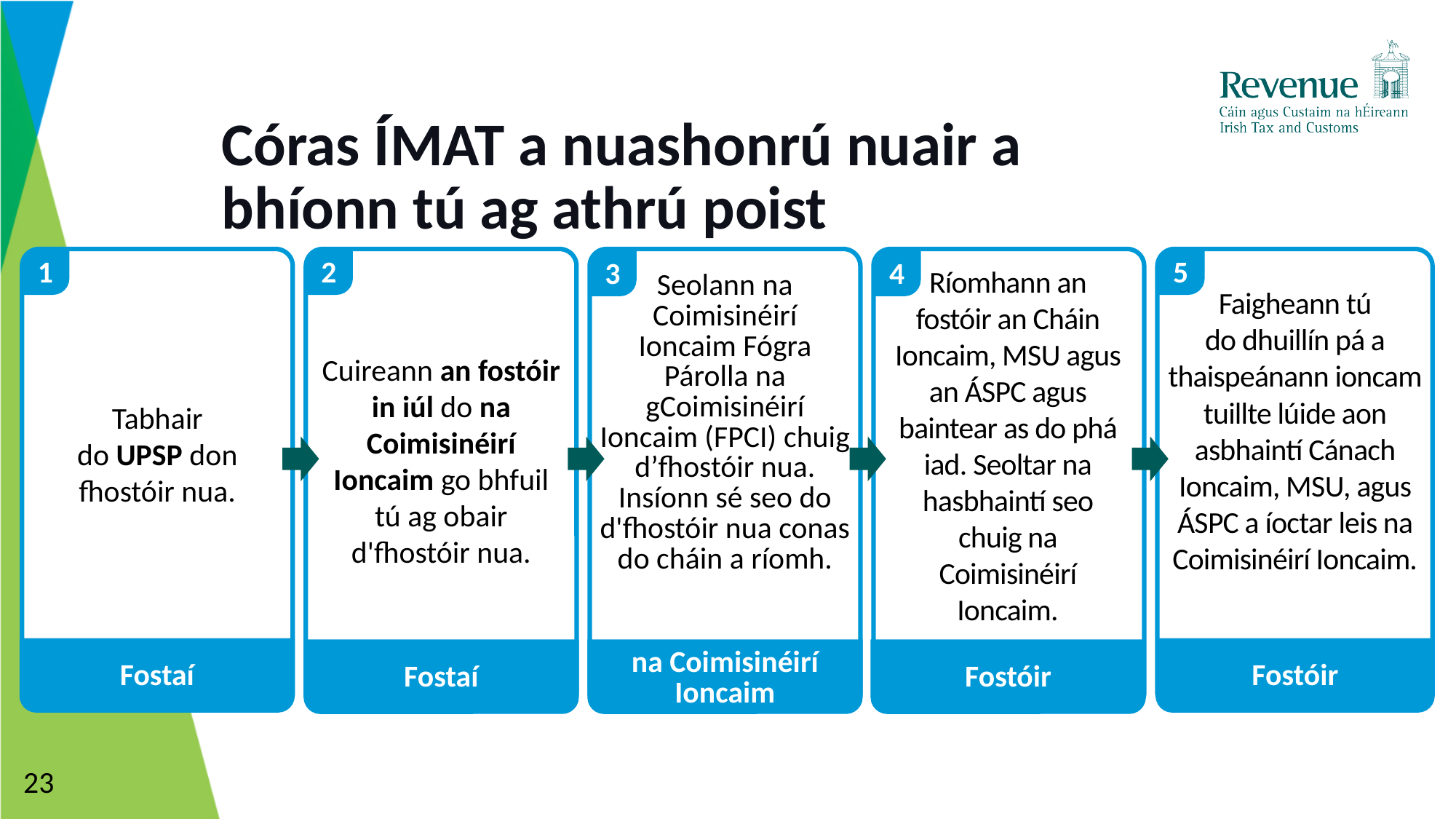

# Córas ÍMAT a nuashonrú nuair a bhíonn tú ag athrú poist
1
2
5
Tabhair do UPSP don fhostóir nua.
Cuireann an fostóir in iúl do na Coimisinéirí Ioncaim go bhfuil tú ag obair d'fhostóir nua.
Seolann na Coimisinéirí Ioncaim Fógra Párolla na gCoimisinéirí Ioncaim (FPCI) chuig d’fhostóir nua. Insíonn sé seo do d'fhostóir nua conas do cháin a ríomh.
Ríomhann an fostóir an Cháin Ioncaim, MSU agus an ÁSPC agus baintear as do phá iad. Seoltar na hasbhaintí seo chuig na Coimisinéirí Ioncaim.
Faigheann tú do dhuillín pá a thaispeánann ioncam tuillte lúide aon asbhaintí Cánach Ioncaim, MSU, agus ÁSPC a íoctar leis na Coimisinéirí Ioncaim.
4
3

Fostaí
Fostóir
Fostaí
na Coimisinéirí Ioncaim
Fostóir
23